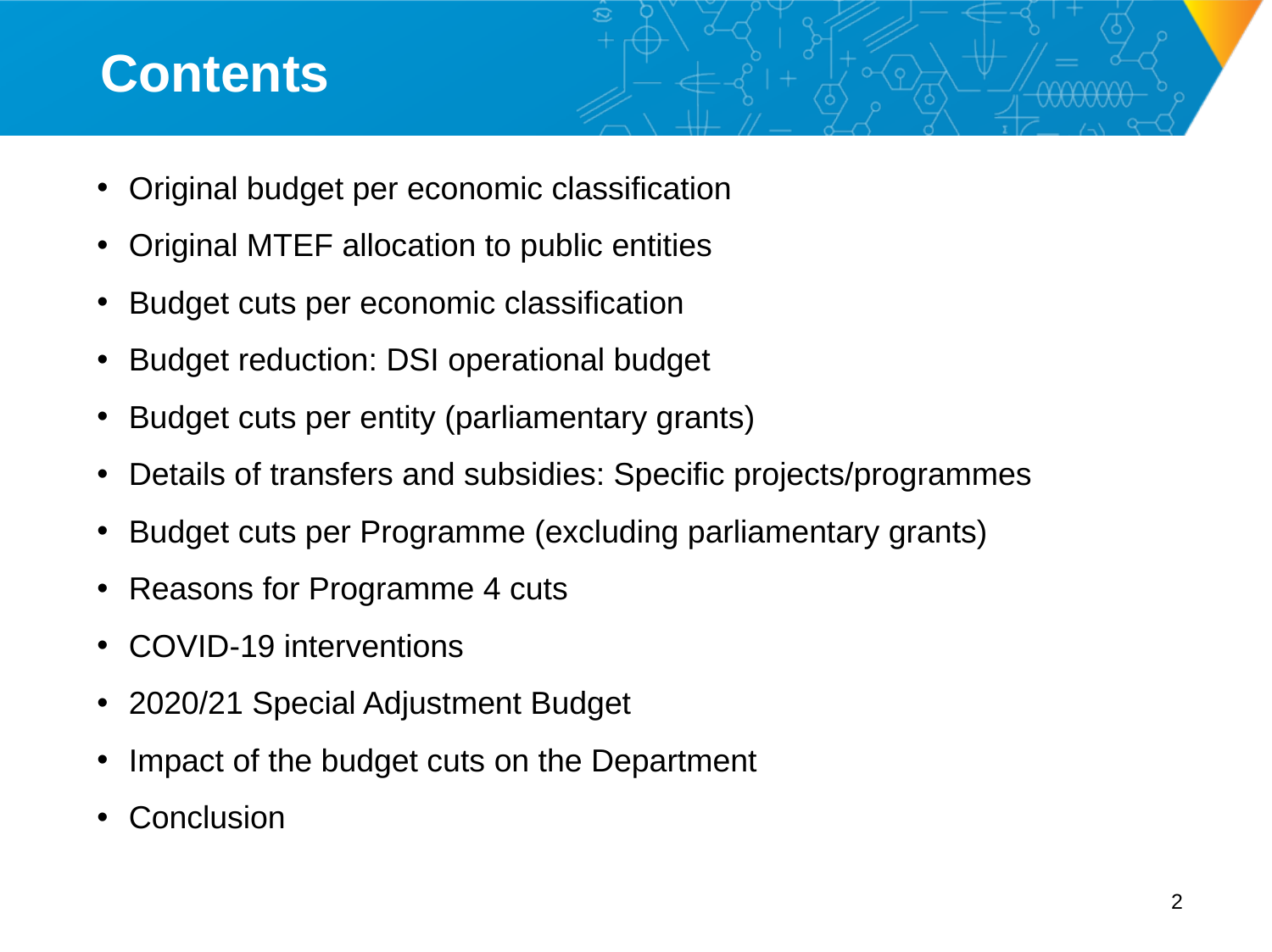

# Contents
Original budget per economic classification
Original MTEF allocation to public entities
Budget cuts per economic classification
Budget reduction: DSI operational budget
Budget cuts per entity (parliamentary grants)
Details of transfers and subsidies: Specific projects/programmes
Budget cuts per Programme (excluding parliamentary grants)
Reasons for Programme 4 cuts
COVID-19 interventions
2020/21 Special Adjustment Budget
Impact of the budget cuts on the Department
Conclusion

2